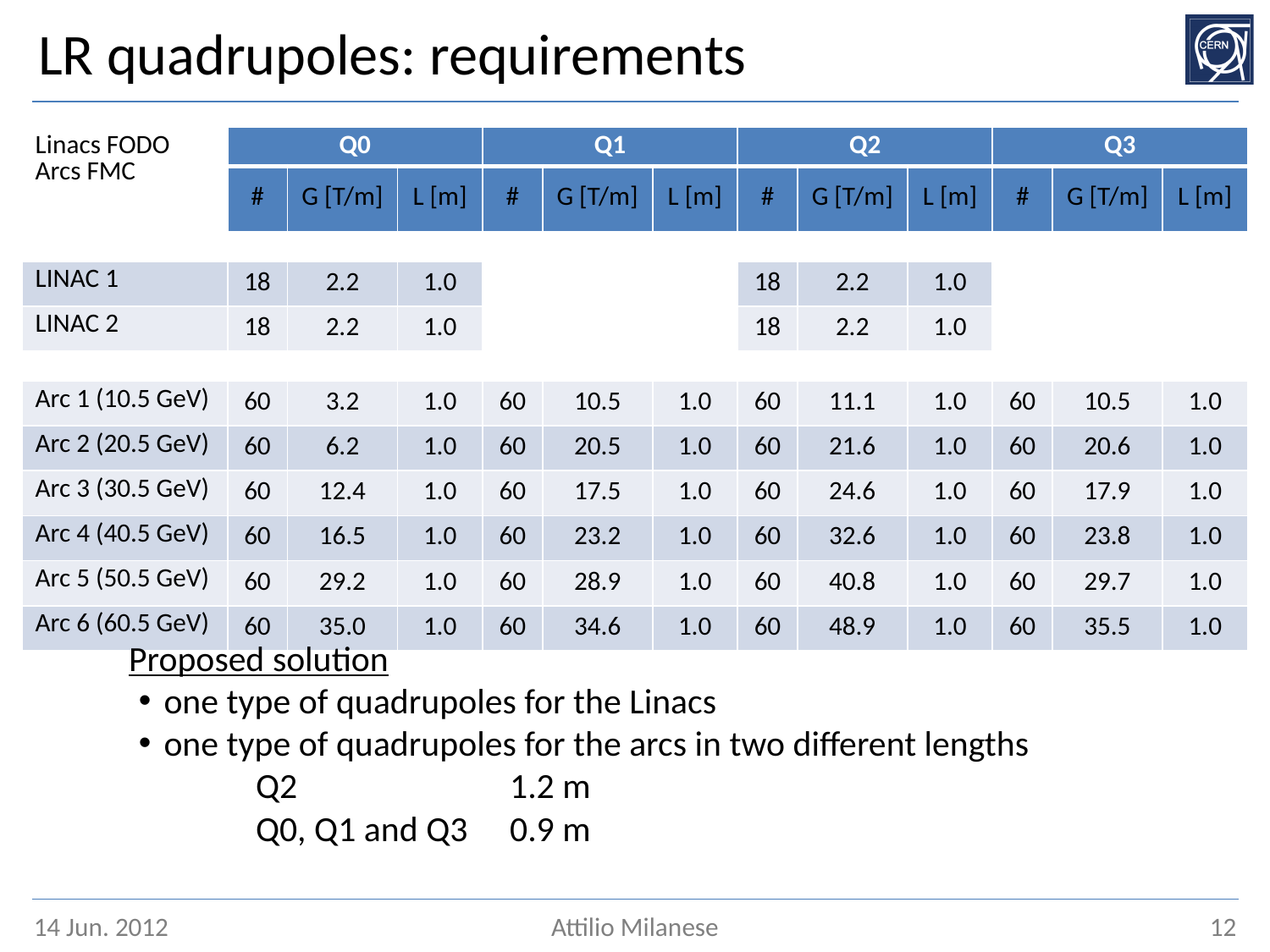

# LR quadrupoles: requirements
| Linacs FODO Arcs FMC | Q0 |  |  | Q1 |  |  | Q2 |  |  | Q3 |  |  |
| --- | --- | --- | --- | --- | --- | --- | --- | --- | --- | --- | --- | --- |
|  | # | G [T/m] | L [m] | # | G [T/m] | L [m] | # | G [T/m] | L [m] | # | G [T/m] | L [m] |
|  |  |  |  |  |  |  |  |  |  |  |  |  |
| LINAC 1 | 18 | 2.2 | 1.0 |  |  |  | 18 | 2.2 | 1.0 |  |  |  |
| LINAC 2 | 18 | 2.2 | 1.0 |  |  |  | 18 | 2.2 | 1.0 |  |  |  |
|  |  |  |  |  |  |  |  |  |  |  |  |  |
| Arc 1 (10.5 GeV) | 60 | 3.2 | 1.0 | 60 | 10.5 | 1.0 | 60 | 11.1 | 1.0 | 60 | 10.5 | 1.0 |
| Arc 2 (20.5 GeV) | 60 | 6.2 | 1.0 | 60 | 20.5 | 1.0 | 60 | 21.6 | 1.0 | 60 | 20.6 | 1.0 |
| Arc 3 (30.5 GeV) | 60 | 12.4 | 1.0 | 60 | 17.5 | 1.0 | 60 | 24.6 | 1.0 | 60 | 17.9 | 1.0 |
| Arc 4 (40.5 GeV) | 60 | 16.5 | 1.0 | 60 | 23.2 | 1.0 | 60 | 32.6 | 1.0 | 60 | 23.8 | 1.0 |
| Arc 5 (50.5 GeV) | 60 | 29.2 | 1.0 | 60 | 28.9 | 1.0 | 60 | 40.8 | 1.0 | 60 | 29.7 | 1.0 |
| Arc 6 (60.5 GeV) | 60 | 35.0 | 1.0 | 60 | 34.6 | 1.0 | 60 | 48.9 | 1.0 | 60 | 35.5 | 1.0 |
Proposed solution
one type of quadrupoles for the Linacs
one type of quadrupoles for the arcs in two different lengths
	Q2 		1.2 m
	Q0, Q1 and Q3	0.9 m
14 Jun. 2012
Attilio Milanese
12